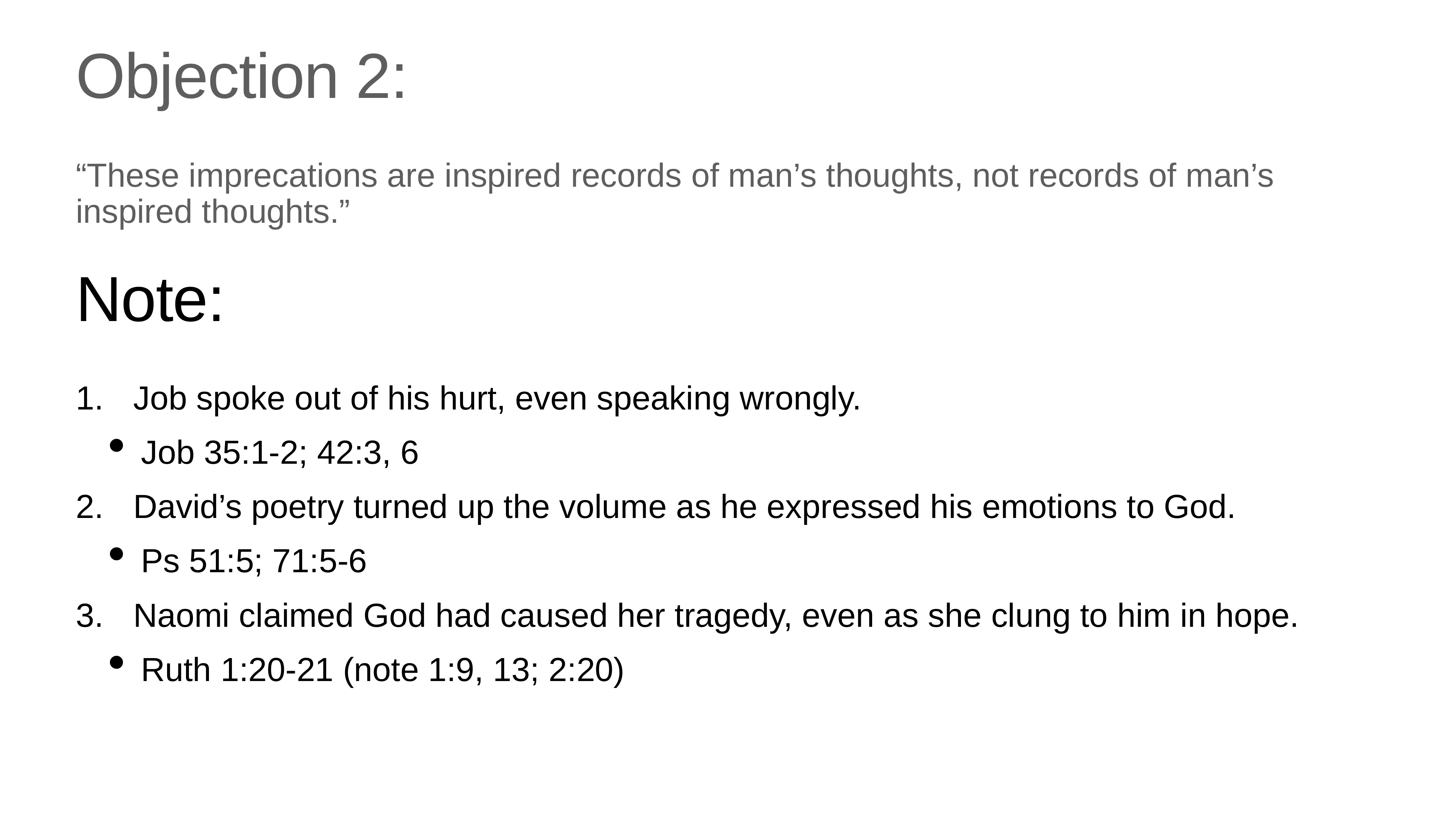

# Objection 2:
“These imprecations are inspired records of man’s thoughts, not records of man’s inspired thoughts.”
Note:
Job spoke out of his hurt, even speaking wrongly.
Job 35:1-2; 42:3, 6
David’s poetry turned up the volume as he expressed his emotions to God.
Ps 51:5; 71:5-6
Naomi claimed God had caused her tragedy, even as she clung to him in hope.
Ruth 1:20-21 (note 1:9, 13; 2:20)